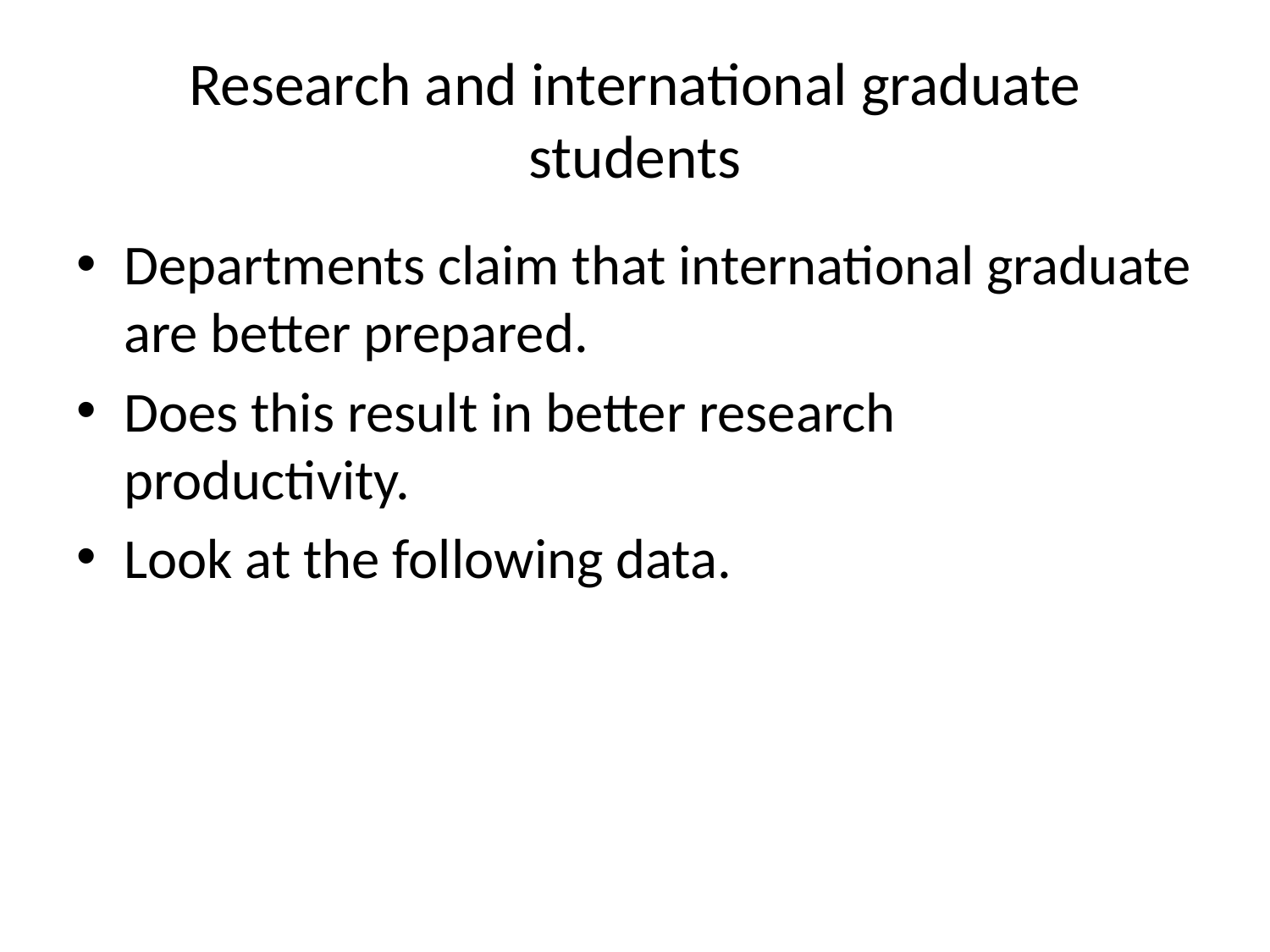

# Research and international graduate students
Departments claim that international graduate are better prepared.
Does this result in better research productivity.
Look at the following data.